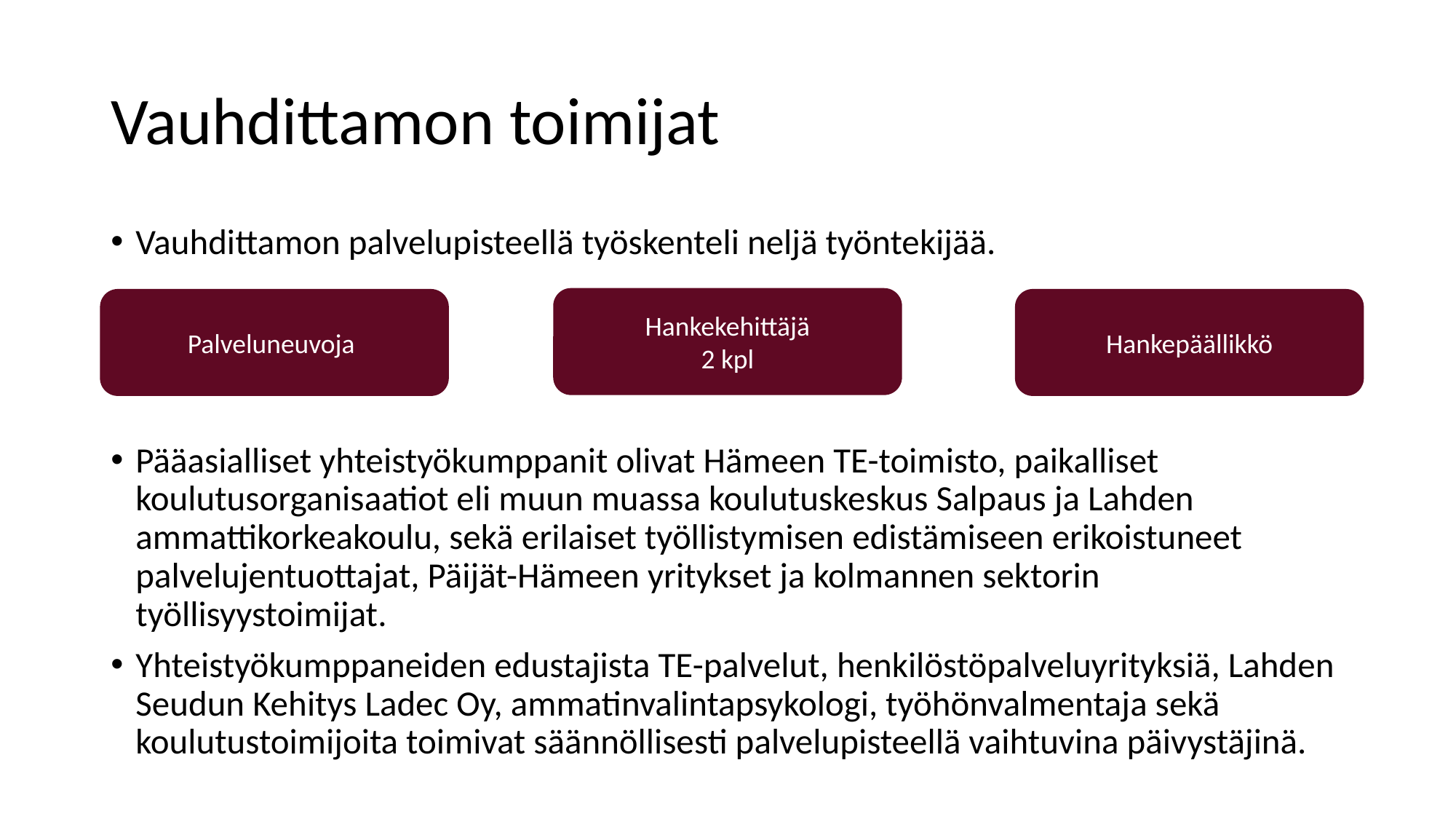

# Vauhdittamon toimijat
Vauhdittamon palvelupisteellä työskenteli neljä työntekijää.

Pääasialliset yhteistyökumppanit olivat Hämeen TE-toimisto, paikalliset koulutusorganisaatiot eli muun muassa koulutuskeskus Salpaus ja Lahden ammattikorkeakoulu, sekä erilaiset työllistymisen edistämiseen erikoistuneet palvelujentuottajat, Päijät-Hämeen yritykset ja kolmannen sektorin työllisyystoimijat.
Yhteistyökumppaneiden edustajista TE-palvelut, henkilöstöpalveluyrityksiä, Lahden Seudun Kehitys Ladec Oy, ammatinvalintapsykologi, työhönvalmentaja sekä koulutustoimijoita toimivat säännöllisesti palvelupisteellä vaihtuvina päivystäjinä.
Hankekehittäjä
2 kpl
Palveluneuvoja
Hankepäällikkö